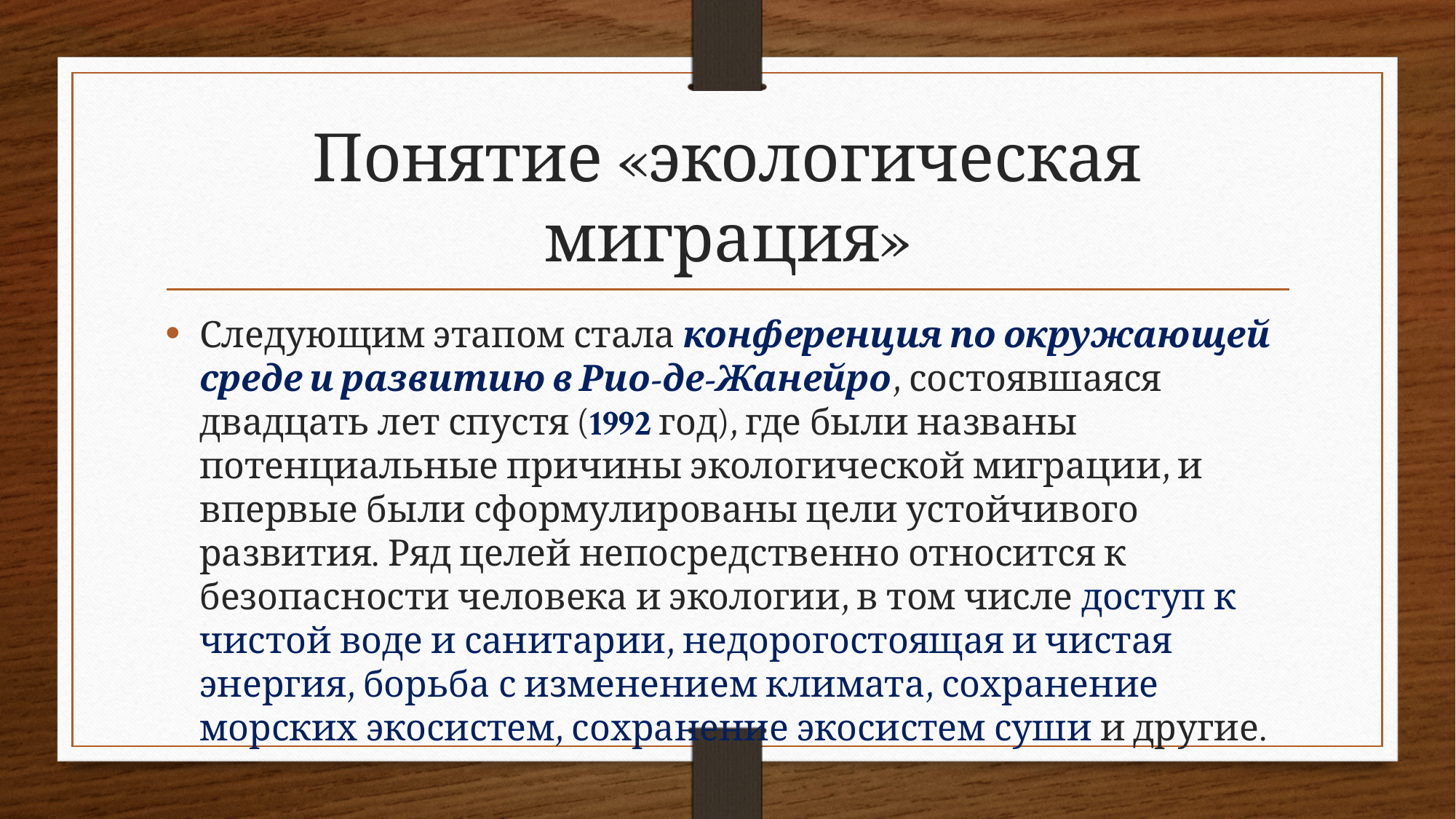

# Понятие «экологическая миграция»
Следующим этапом стала конференция по окружающей среде и развитию в Рио-де-Жанейро, состоявшаяся двадцать лет спустя (1992 год), где были названы потенциальные причины экологической миграции, и впервые были сформулированы цели устойчивого развития. Ряд целей непосредственно относится к безопасности человека и экологии, в том числе доступ к чистой воде и санитарии, недорогостоящая и чистая энергия, борьба с изменением климата, сохранение морских экосистем, сохранение экосистем суши и другие.